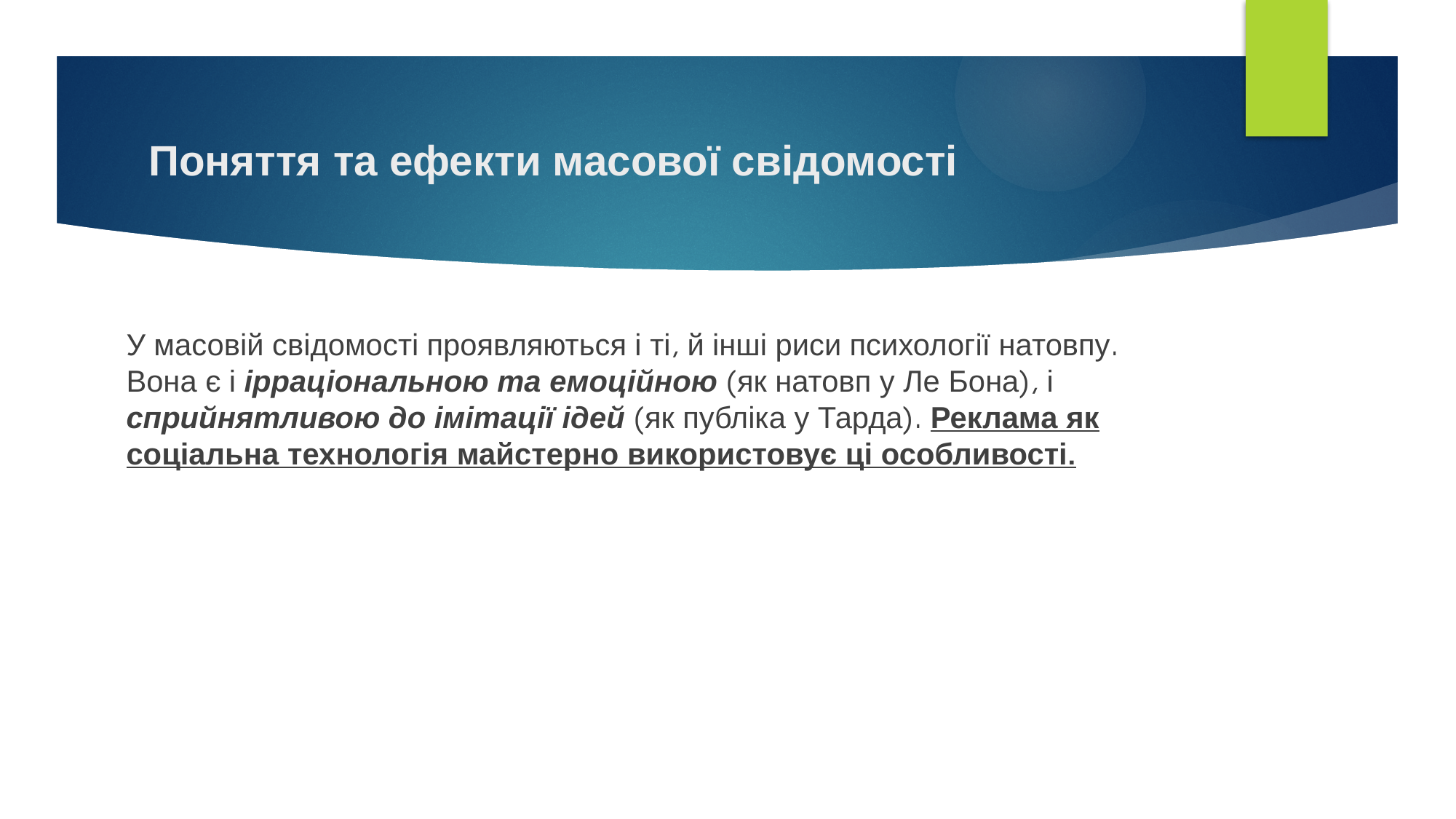

# Поняття та ефекти масової свідомості

У масовій свідомості проявляються і ті, й інші риси психології натовпу. Вона є і ірраціональною та емоційною (як натовп у Ле Бона), і сприйнятливою до імітації ідей (як публіка у Тарда). Реклама як соціальна технологія майстерно використовує ці особливості.